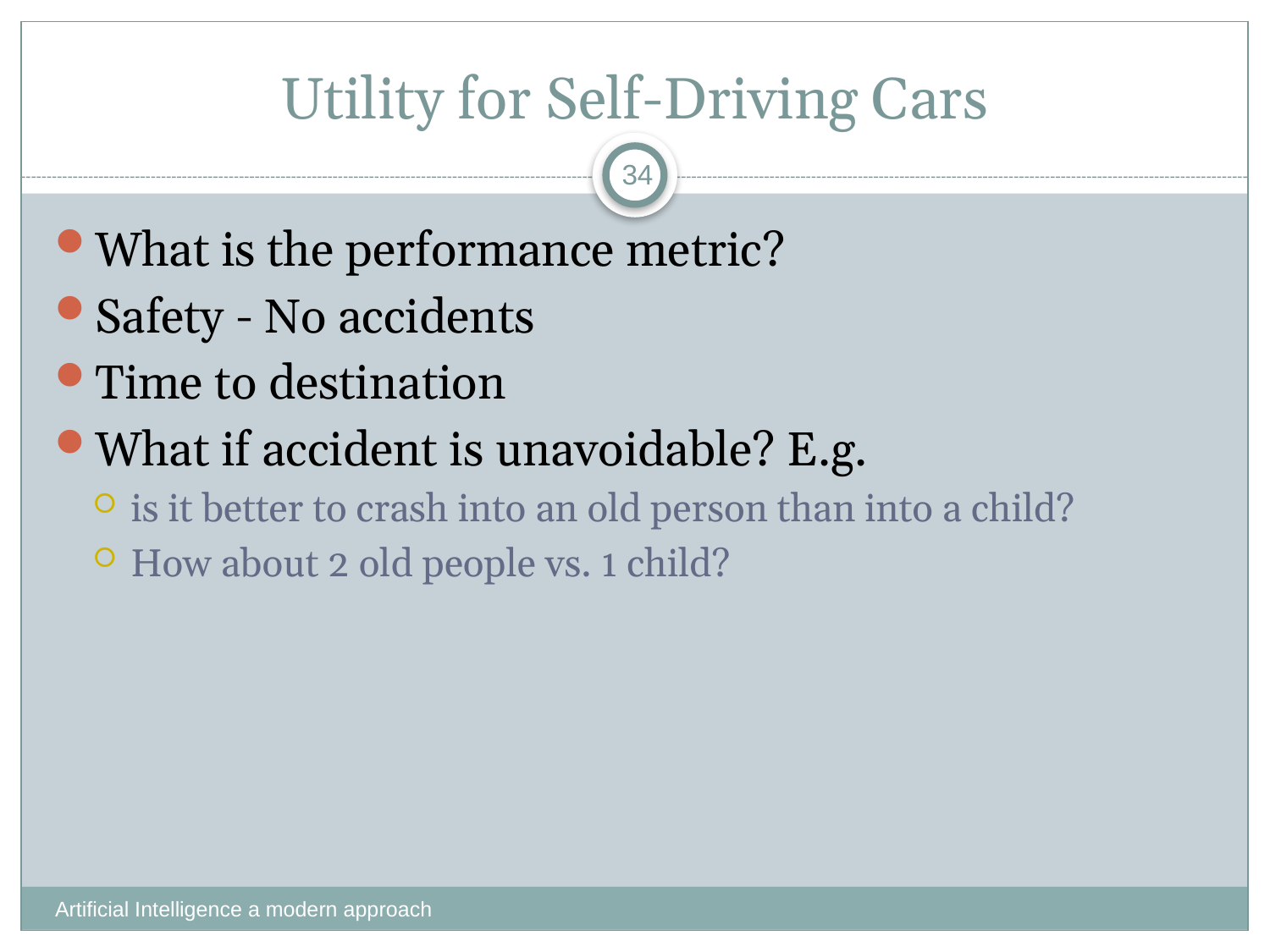

# Utility for Self-Driving Cars
34
What is the performance metric?
Safety - No accidents
Time to destination
What if accident is unavoidable? E.g.
is it better to crash into an old person than into a child?
How about 2 old people vs. 1 child?

Artificial Intelligence a modern approach